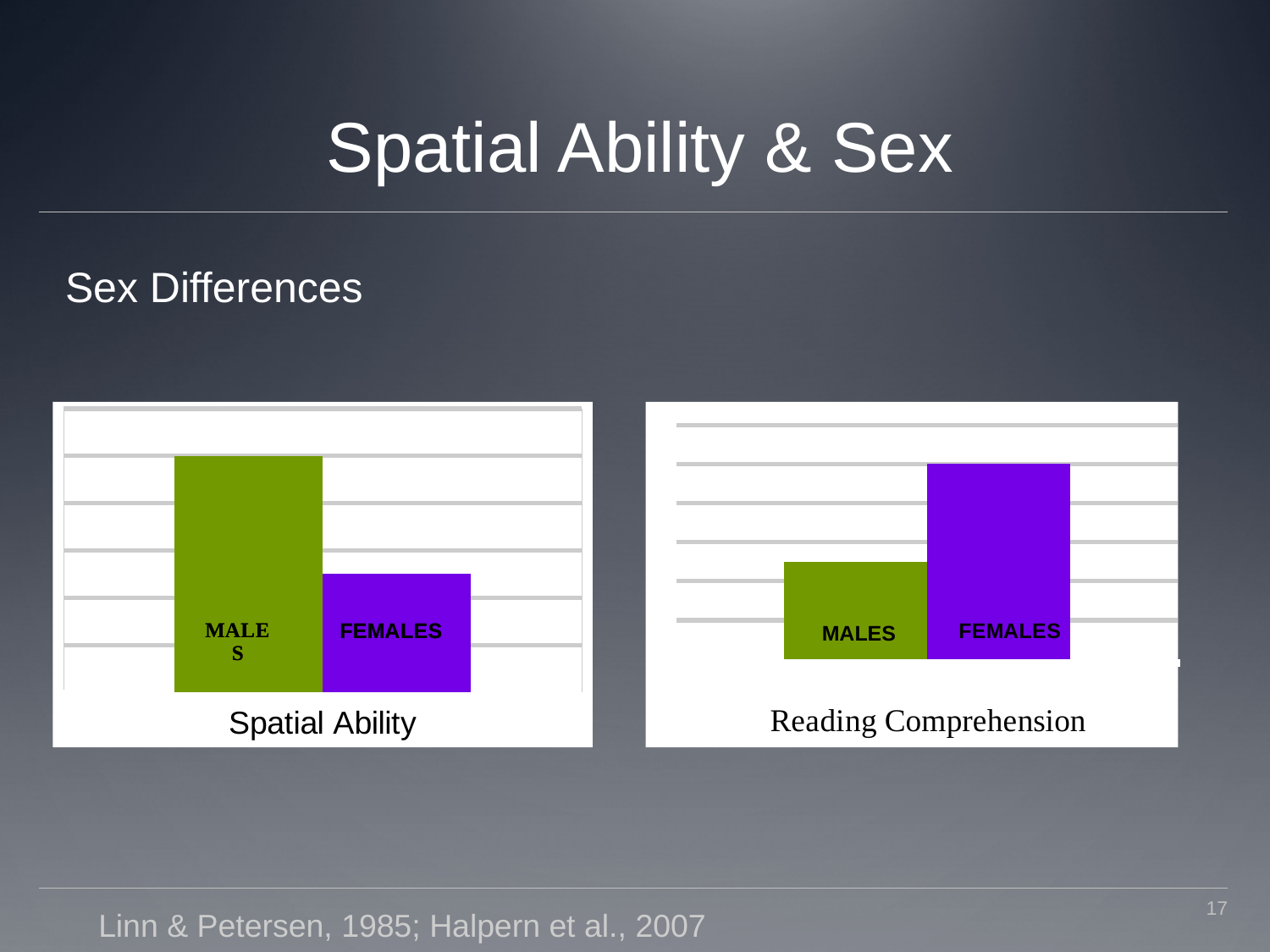

# Spatial Ability & Sex
Sex Differences

### Chart

| Category | Males | Females |
|---|---|---|
| Spatial Ability | 10.0 | 5.0 |

### Chart

| Category | Males | Females |
|---|---|---|
| Males | 5.0 | 10.0 |
MALES
17
Linn & Petersen, 1985; Halpern et al., 2007